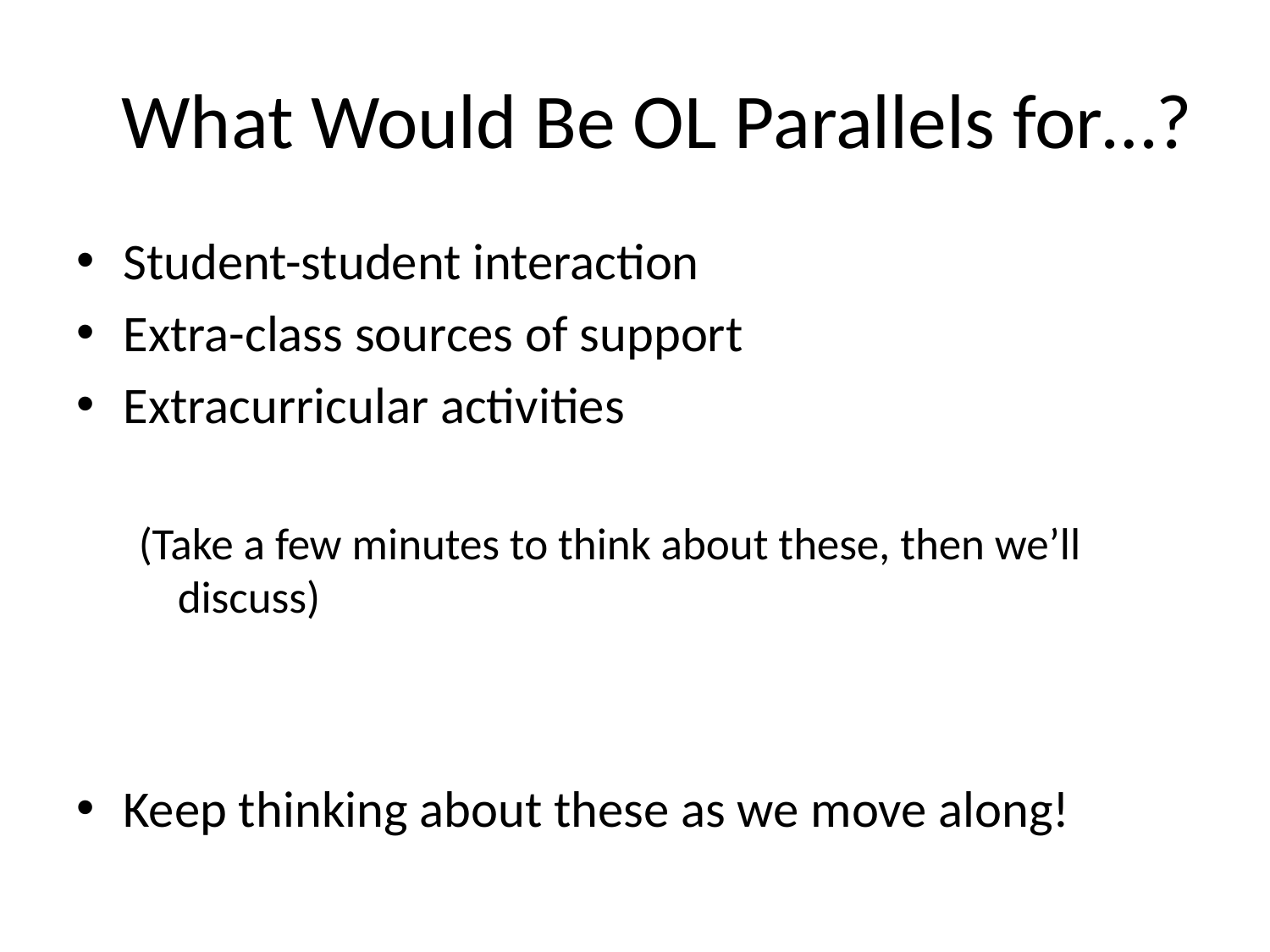

# What Would Be OL Parallels for…?
Student-student interaction
Extra-class sources of support
Extracurricular activities

(Take a few minutes to think about these, then we’ll discuss)

Keep thinking about these as we move along!